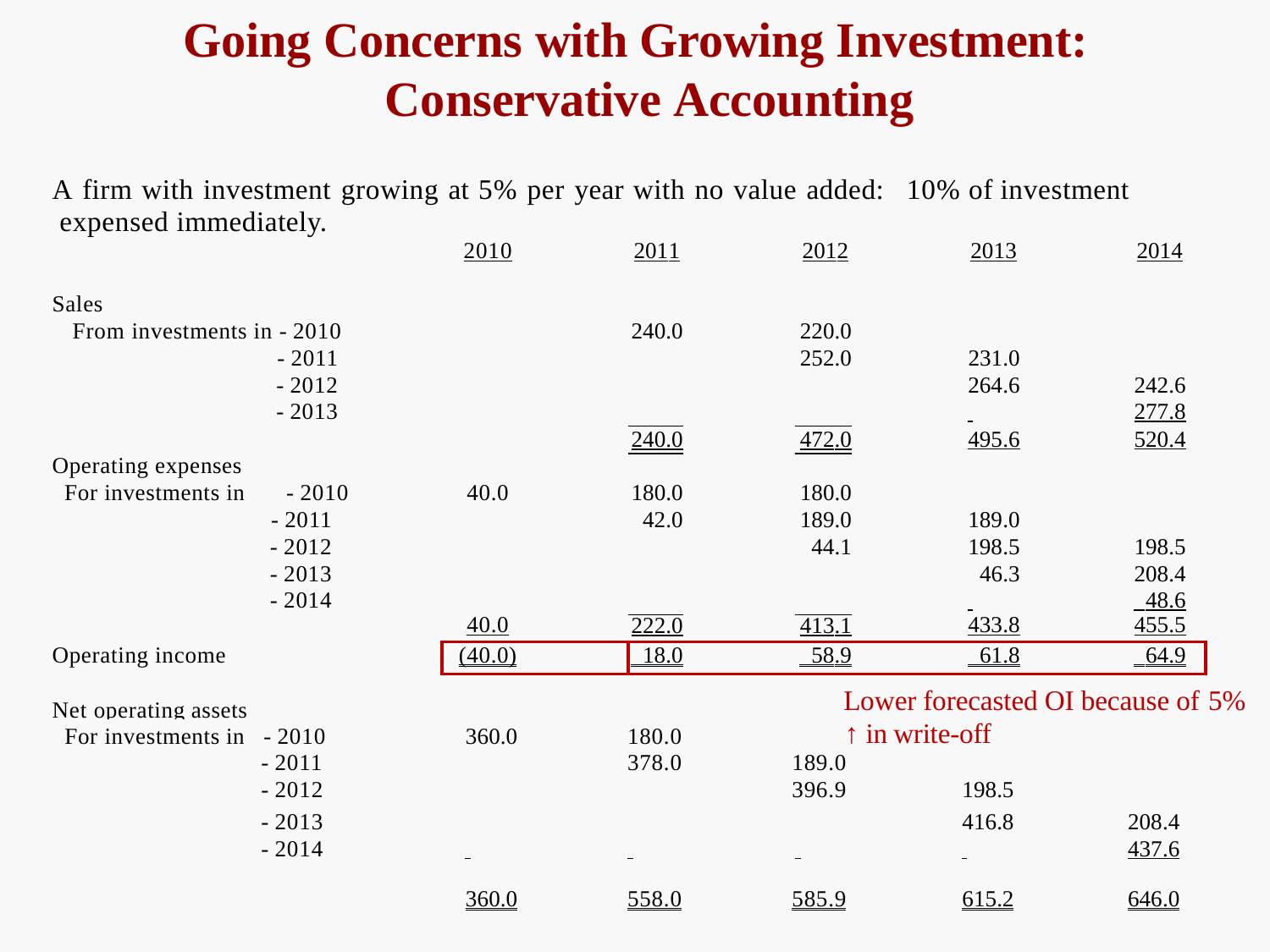

# Going Concerns with Growing Investment:  Conservative Accounting
A firm with investment growing at 5% per year with no value added:	10% of investment  expensed immediately.
|  | 2010 | 2011 |  | 2012 | 2013 | 2014 |
| --- | --- | --- | --- | --- | --- | --- |
| Sales |  |  |  |  |  |  |
| From investments in - 2010 |  | 240.0 |  | 220.0 |  |  |
| - 2011 |  |  |  | 252.0 | 231.0 |  |
| - 2012 |  |  |  |  | 264.6 | 242.6 |
| - 2013 |  |  |  |  |  | 277.8 |
|  |  | 240.0 |  | 472.0 | 495.6 | 520.4 |
| Operating expenses |  |  |  |  |  |  |
| For investments in - 2010 | 40.0 | 180.0 |  | 180.0 |  |  |
| - 2011 |  | 42.0 |  | 189.0 | 189.0 |  |
| - 2012 |  |  |  | 44.1 | 198.5 | 198.5 |
| - 2013 |  |  |  |  | 46.3 | 208.4 |
| - 2014 |  |  |  |  |  | 48.6 |
|  | 40.0 | 222.0 |  | 413.1 | 433.8 | 455.5 |
| Operating income | (40.0) | 18.0 |  | 58.9 | 61.8 | 64.9 |
Lower forecasted OI because of 5%
Net operating assets
| For investments in | - 2010 | 360.0 | 180.0 | ↑ in | write-off |  |
| --- | --- | --- | --- | --- | --- | --- |
|  | - 2011 |  | 378.0 | 189.0 |  |  |
|  | - 2012 |  |  | 396.9 | 198.5 |  |
|  | - 2013 |  |  |  | 416.8 | 208.4 |
|  | - 2014 |  |  |  |  | 437.6 |
|  |  | 360.0 | 558.0 | 585.9 | 615.2 | 646.0 |